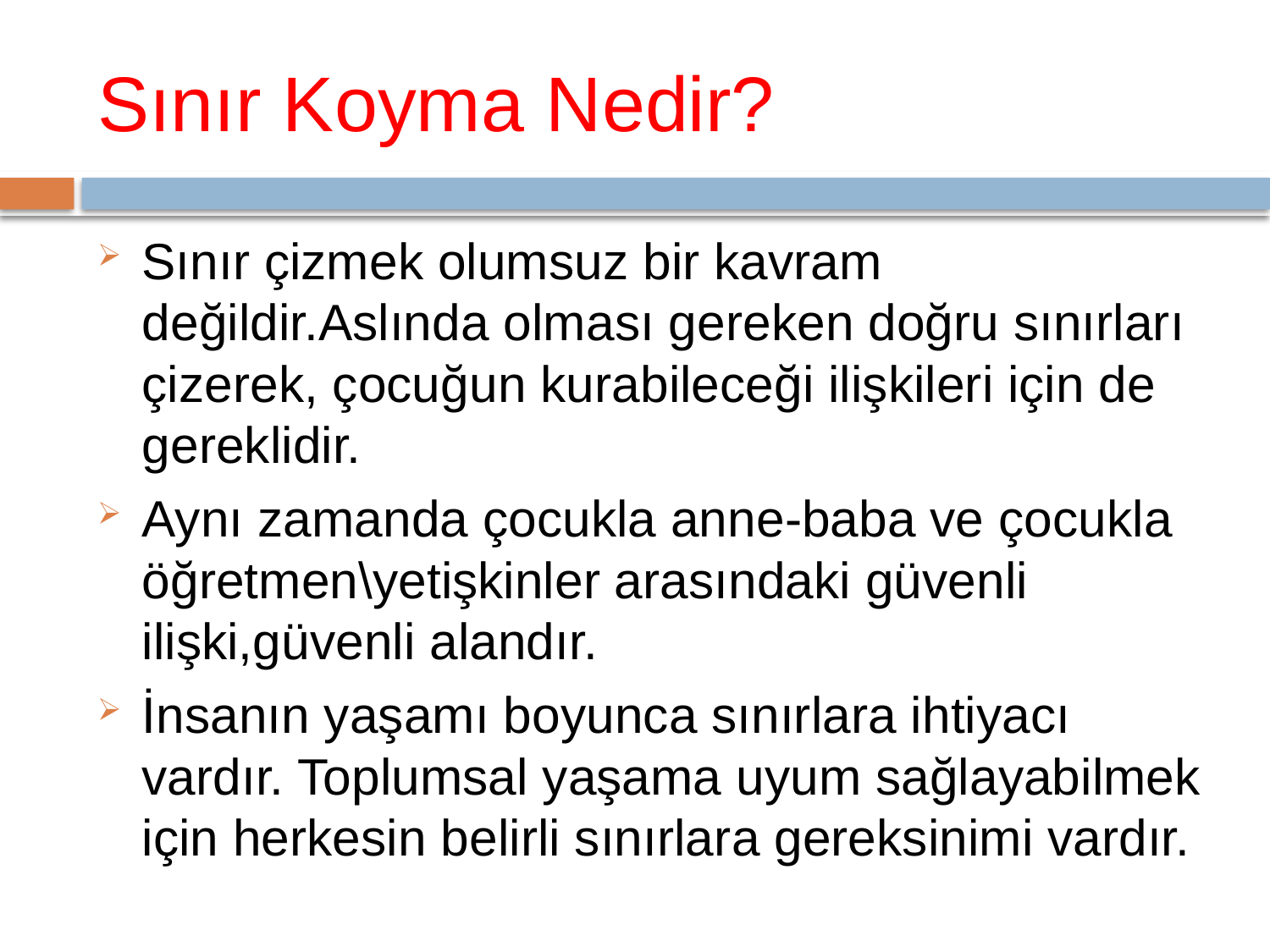

# Sınır Koyma Nedir?
Sınır çizmek olumsuz bir kavram değildir.Aslında olması gereken doğru sınırları çizerek, çocuğun kurabileceği ilişkileri için de gereklidir.
Aynı zamanda çocukla anne-baba ve çocukla öğretmen\yetişkinler arasındaki güvenli ilişki,güvenli alandır.
İnsanın yaşamı boyunca sınırlara ihtiyacı vardır. Toplumsal yaşama uyum sağlayabilmek için herkesin belirli sınırlara gereksinimi vardır.